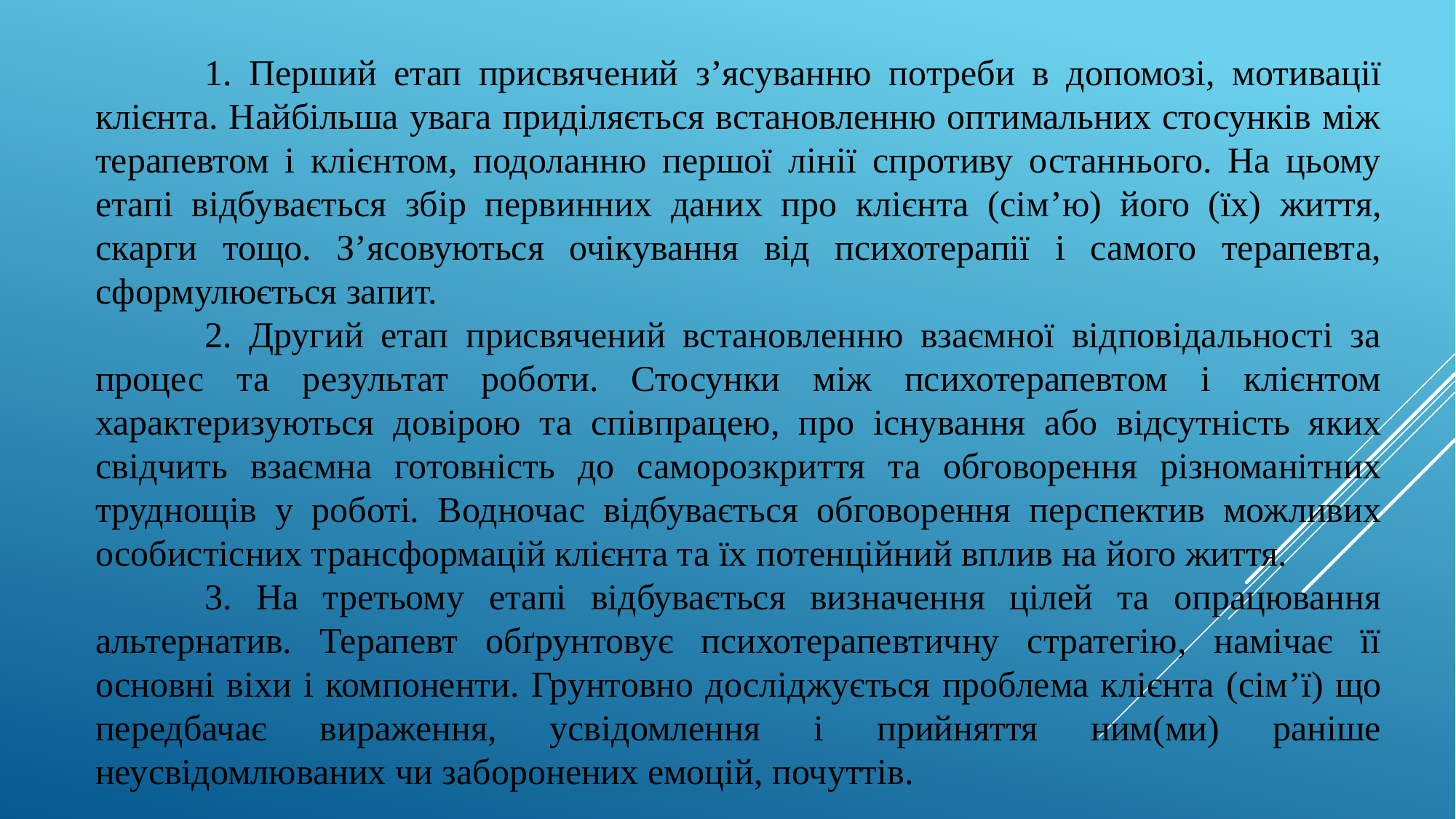

1. Перший етап присвячений з’ясуванню потреби в допомозі, мотивації клієнта. Найбільша увага приділяється встановленню оптимальних стосунків між терапевтом і клієнтом, подоланню першої лінії спротиву останнього. На цьому етапі відбувається збір первинних даних про клієнта (сім’ю) його (їх) життя, скарги тощо. З’ясовуються очікування від психотерапії і самого терапевта, сформулюється запит.
	2. Другий етап присвячений встановленню взаємної відповідальності за процес та результат роботи. Стосунки між психотерапевтом і клієнтом характеризуються довірою та співпрацею, про існування або відсутність яких свідчить взаємна готовність до саморозкриття та обговорення різноманітних труднощів у роботі. Водночас відбувається обговорення перспектив можливих особистісних трансформацій клієнта та їх потенційний вплив на його життя.
	3. На третьому етапі відбувається визначення цілей та опрацювання альтернатив. Терапевт обґрунтовує психотерапевтичну стратегію, намічає її основні віхи і компоненти. Грунтовно досліджується проблема клієнта (сім’ї) що передбачає вираження, усвідомлення і прийняття ним(ми) раніше неусвідомлюваних чи заборонених емоцій, почуттів.